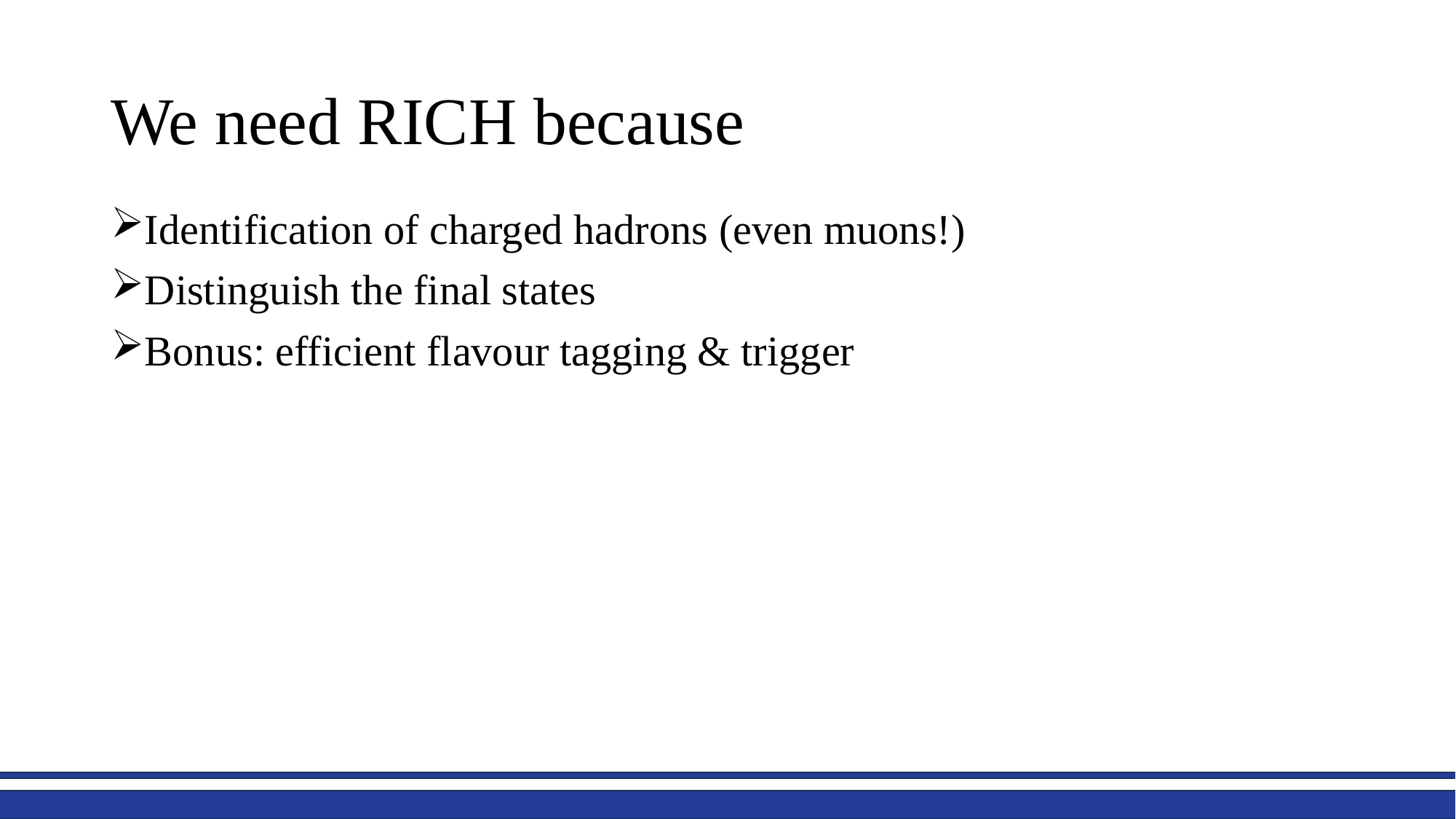

# We need RICH because
Identification of charged hadrons (even muons!)
Distinguish the final states
Bonus: efficient flavour tagging & trigger